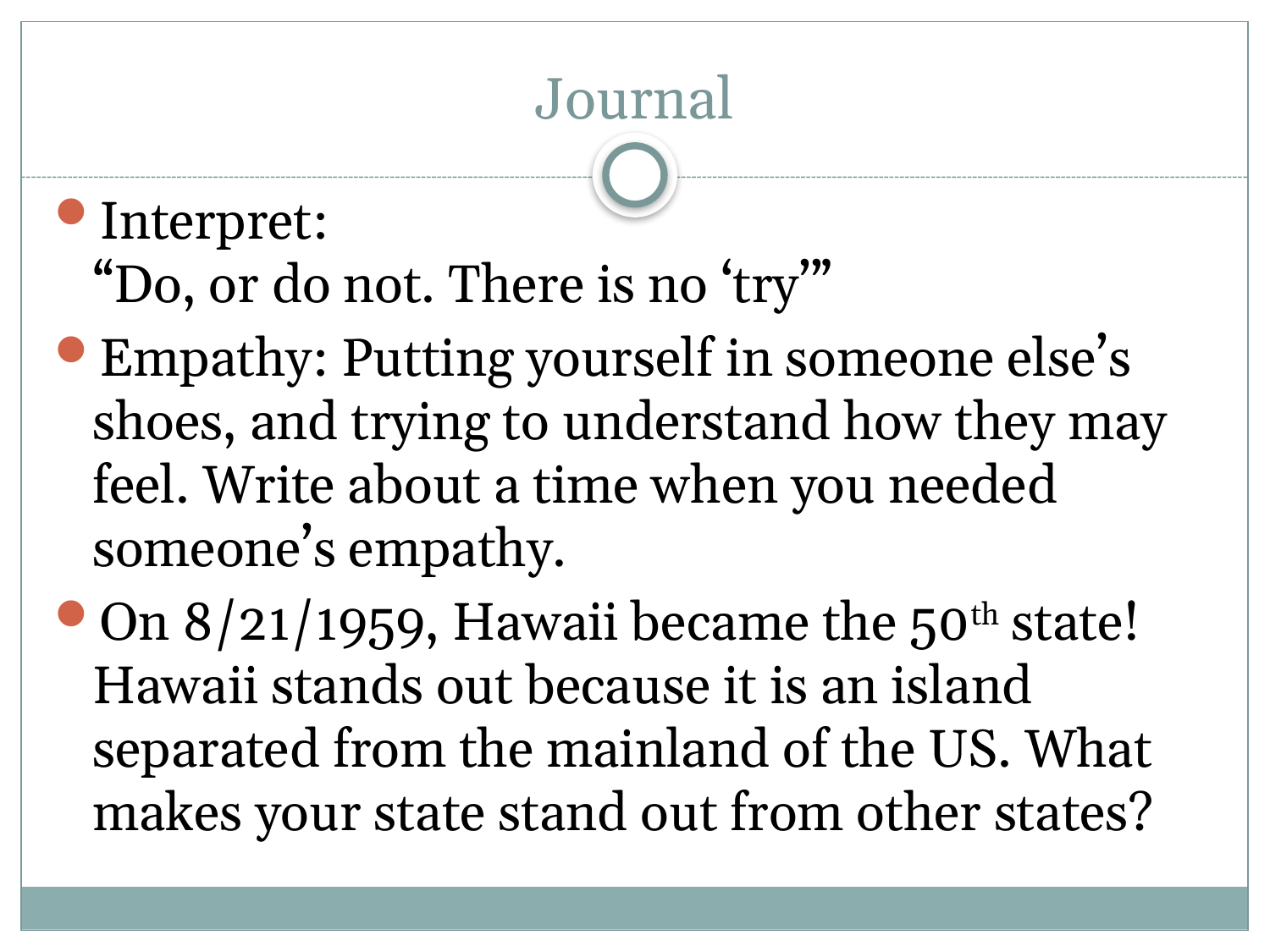

Journal
Interpret:                                                               “Do, or do not. There is no ‘try’”
Empathy: Putting yourself in someone else’s shoes, and trying to understand how they may feel. Write about a time when you needed someone’s empathy.
On 8/21/1959, Hawaii became the 50th state! Hawaii stands out because it is an island separated from the mainland of the US. What makes your state stand out from other states?